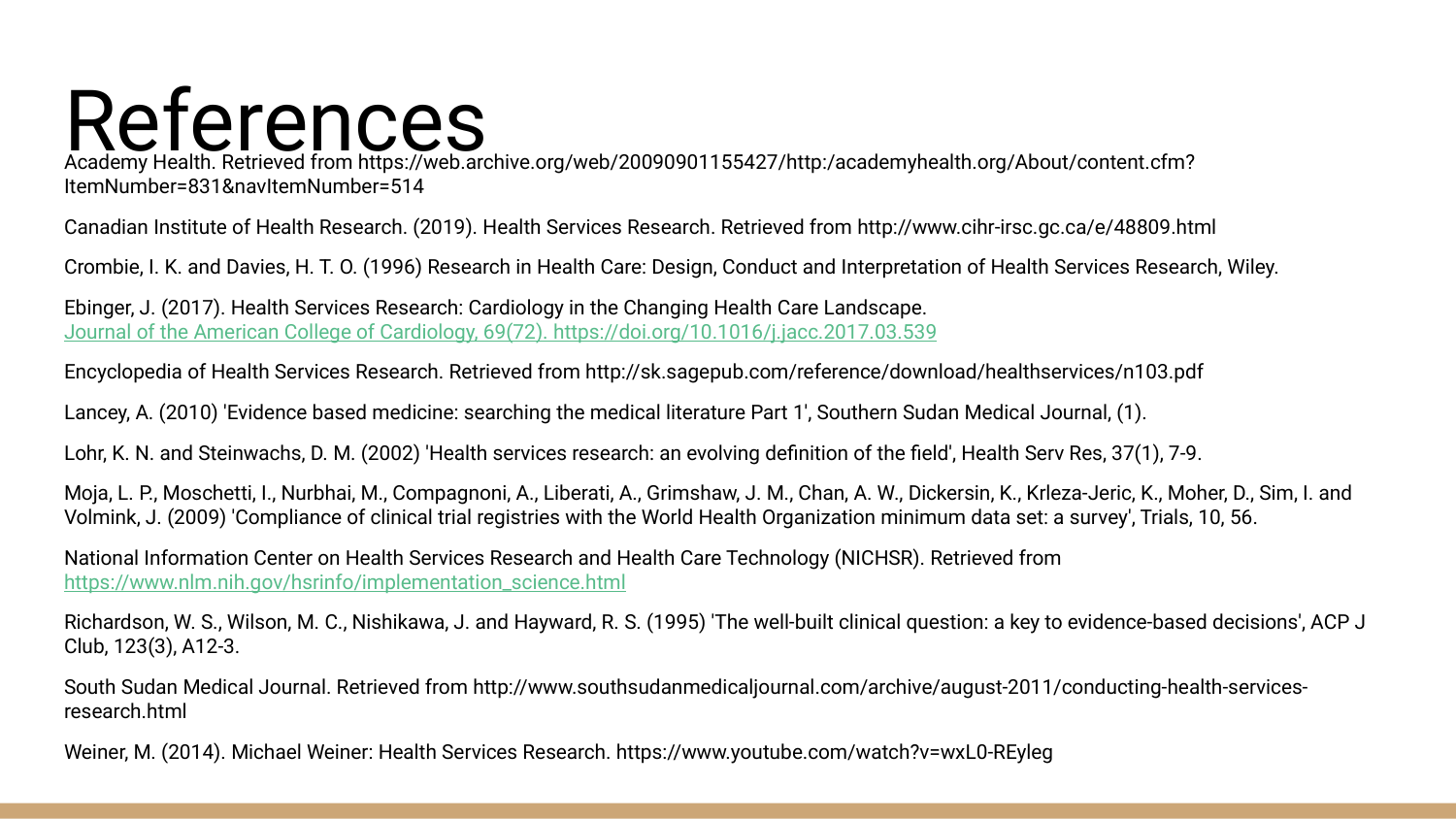

# References
Academy Health. Retrieved from https://web.archive.org/web/20090901155427/http:/academyhealth.org/About/content.cfm?ItemNumber=831&navItemNumber=514
Canadian Institute of Health Research. (2019). Health Services Research. Retrieved from http://www.cihr-irsc.gc.ca/e/48809.html
Crombie, I. K. and Davies, H. T. O. (1996) Research in Health Care: Design, Conduct and Interpretation of Health Services Research, Wiley.
Ebinger, J. (2017). Health Services Research: Cardiology in the Changing Health Care Landscape. Journal of the American College of Cardiology, 69(72). https://doi.org/10.1016/j.jacc.2017.03.539
Encyclopedia of Health Services Research. Retrieved from http://sk.sagepub.com/reference/download/healthservices/n103.pdf
Lancey, A. (2010) 'Evidence based medicine: searching the medical literature Part 1', Southern Sudan Medical Journal, (1).
Lohr, K. N. and Steinwachs, D. M. (2002) 'Health services research: an evolving definition of the field', Health Serv Res, 37(1), 7-9.
Moja, L. P., Moschetti, I., Nurbhai, M., Compagnoni, A., Liberati, A., Grimshaw, J. M., Chan, A. W., Dickersin, K., Krleza-Jeric, K., Moher, D., Sim, I. and Volmink, J. (2009) 'Compliance of clinical trial registries with the World Health Organization minimum data set: a survey', Trials, 10, 56.
National Information Center on Health Services Research and Health Care Technology (NICHSR). Retrieved from https://www.nlm.nih.gov/hsrinfo/implementation_science.html
Richardson, W. S., Wilson, M. C., Nishikawa, J. and Hayward, R. S. (1995) 'The well-built clinical question: a key to evidence-based decisions', ACP J Club, 123(3), A12-3.
South Sudan Medical Journal. Retrieved from http://www.southsudanmedicaljournal.com/archive/august-2011/conducting-health-services-research.html
Weiner, M. (2014). Michael Weiner: Health Services Research. https://www.youtube.com/watch?v=wxL0-REyleg